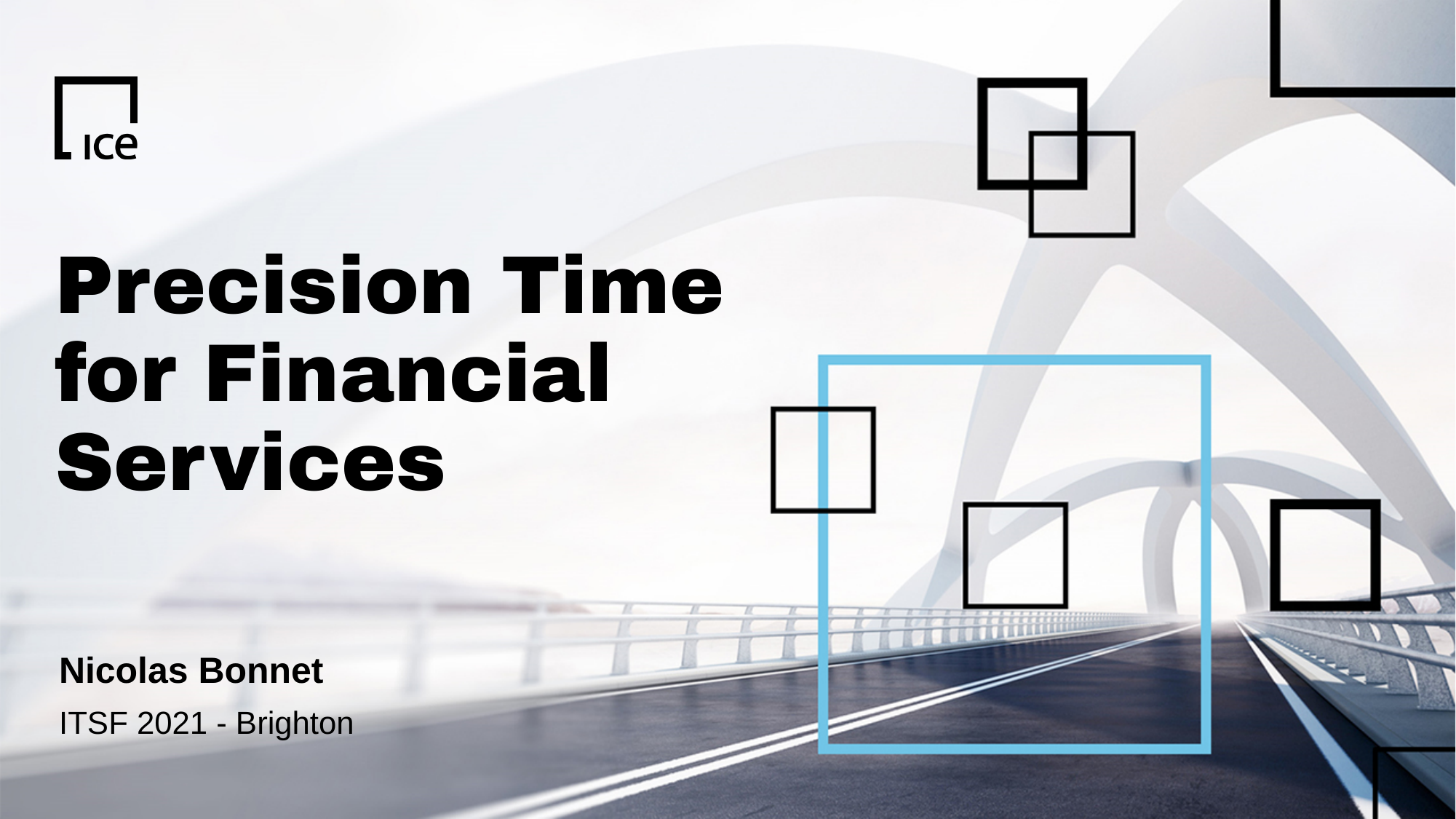

# Precision Time for Financial Services
Nicolas Bonnet
ITSF 2021 - Brighton